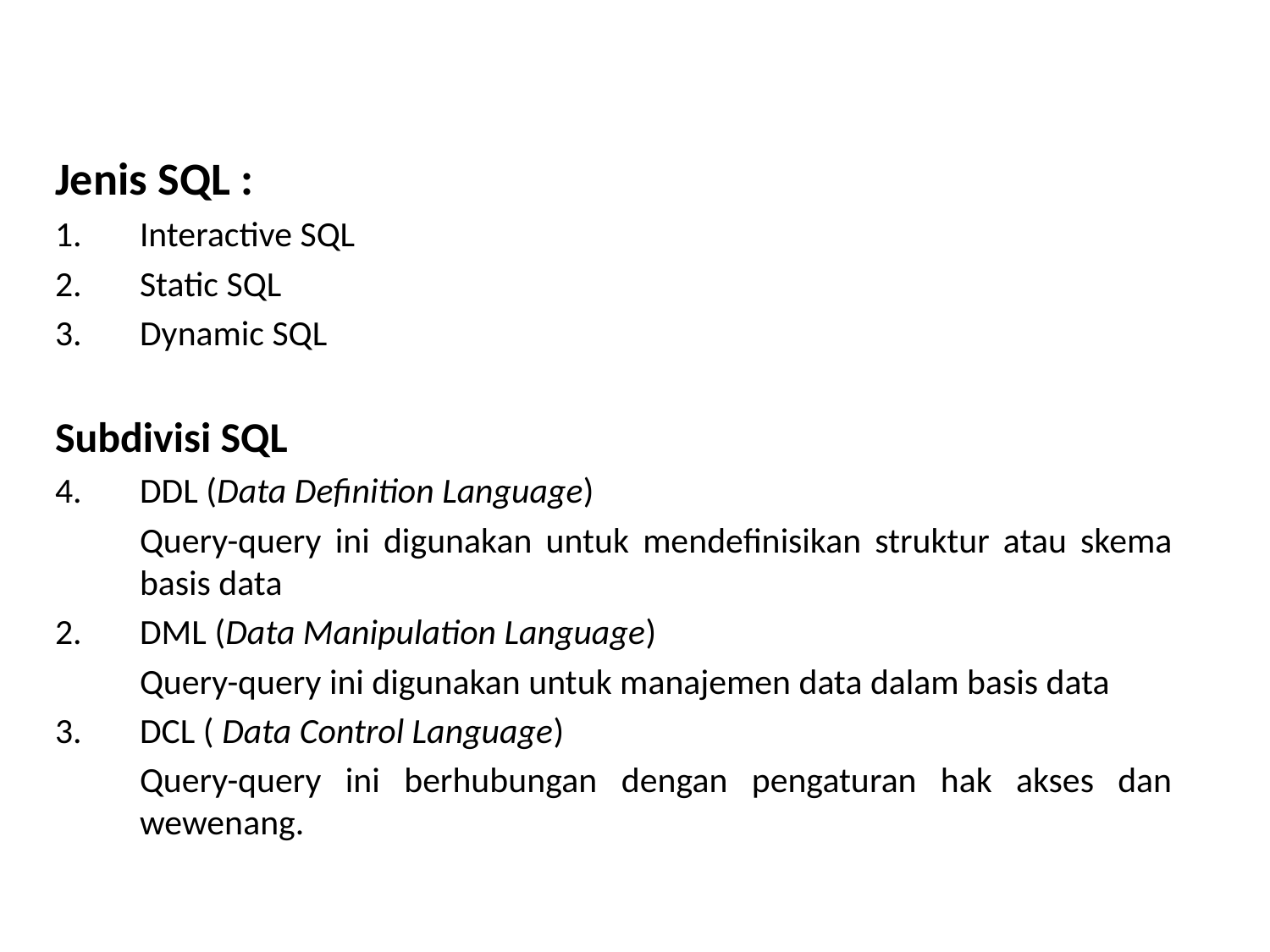

Jenis SQL :
Interactive SQL
Static SQL
Dynamic SQL

Subdivisi SQL
DDL (Data Definition Language)
	Query-query ini digunakan untuk mendefinisikan struktur atau skema basis data
DML (Data Manipulation Language)
	Query-query ini digunakan untuk manajemen data dalam basis data
DCL ( Data Control Language)
	Query-query ini berhubungan dengan pengaturan hak akses dan wewenang.